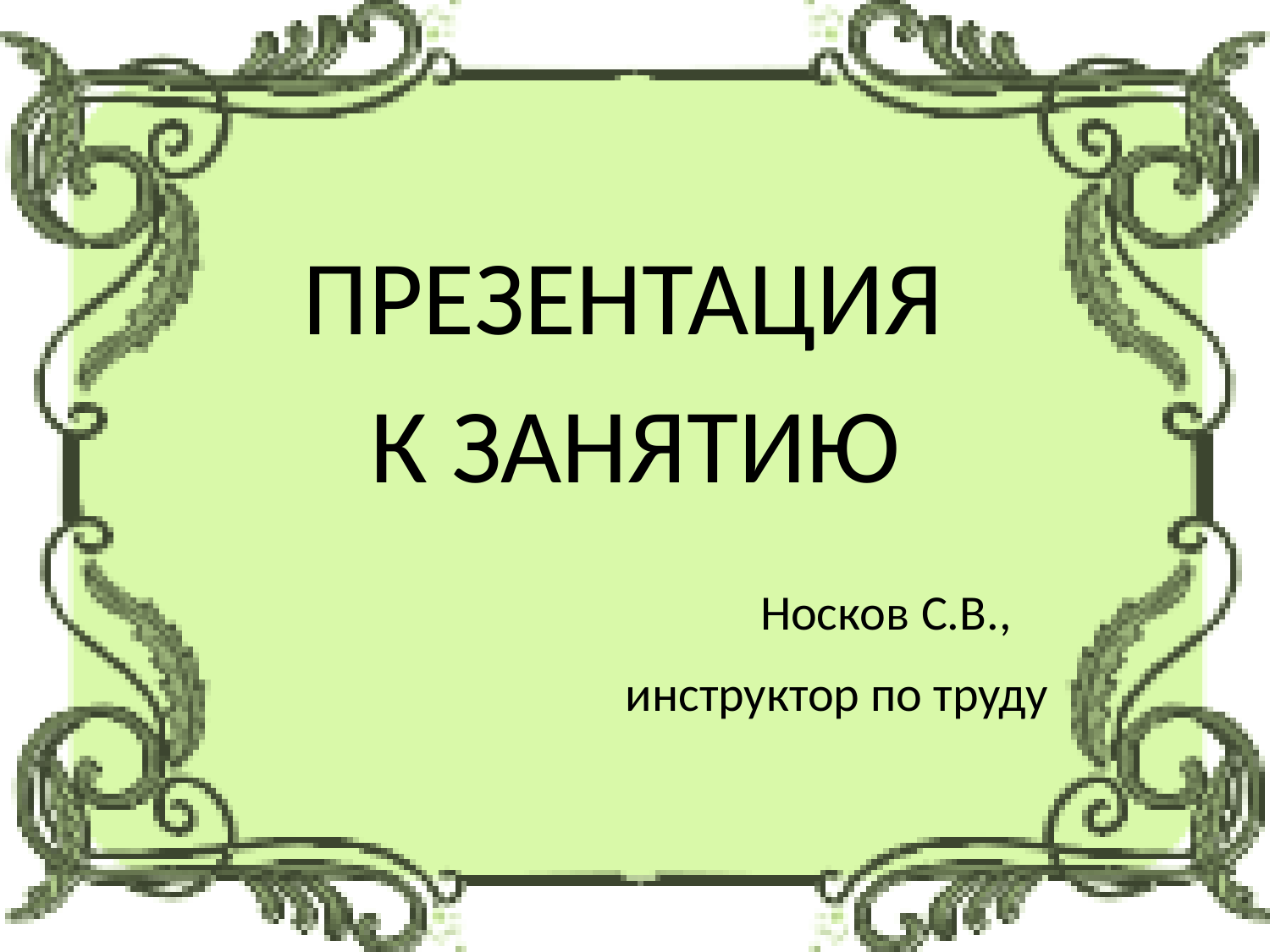

ПРЕЗЕНТАЦИЯ
К ЗАНЯТИЮ
                     Носков С.В.,
                                    инструктор по труду